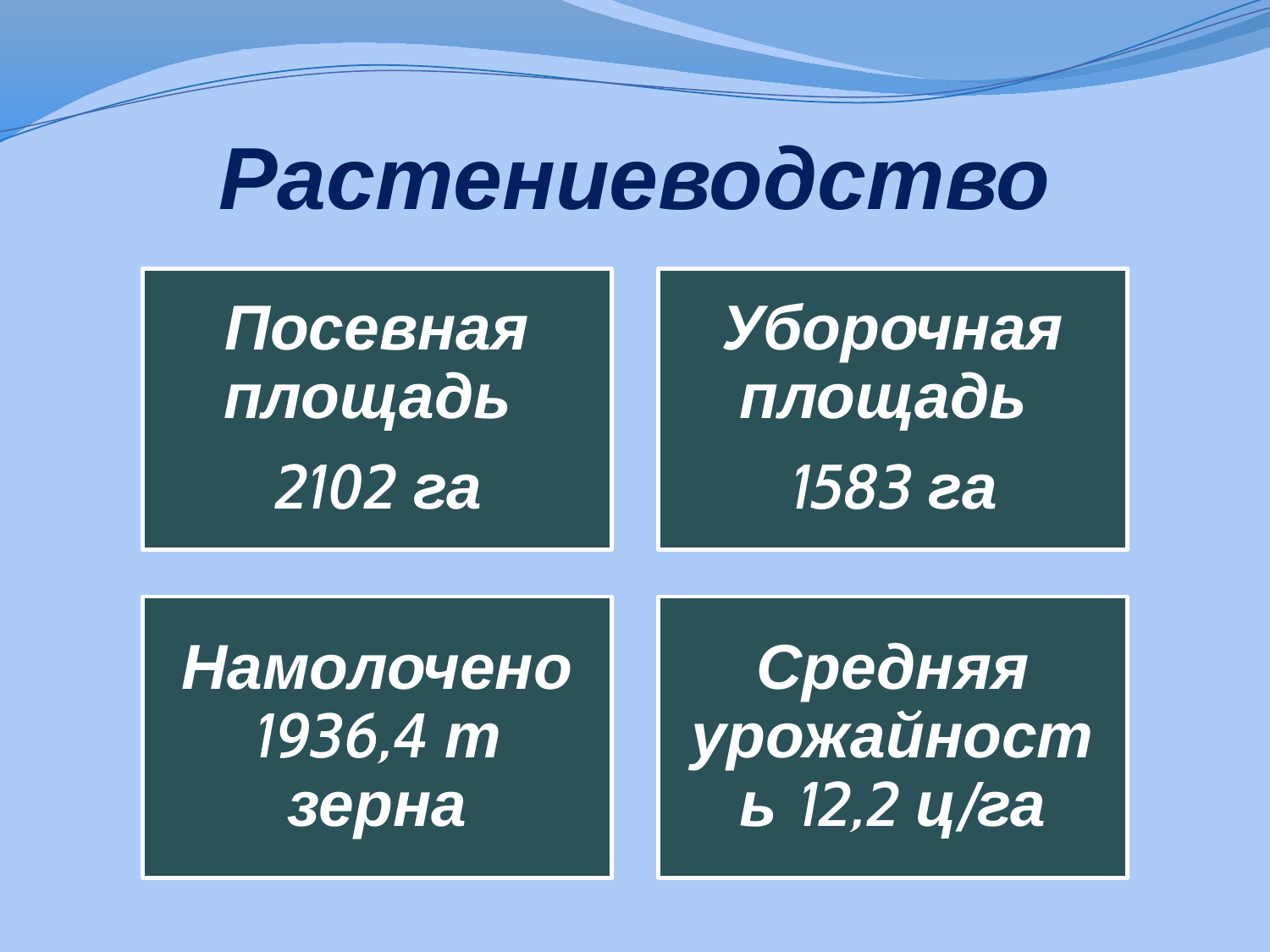

# Растениеводство
Посевная площадь
2102 га
Уборочная площадь
1583 га
Намолочено 1936,4 т зерна
Средняя урожайность 12,2 ц/га